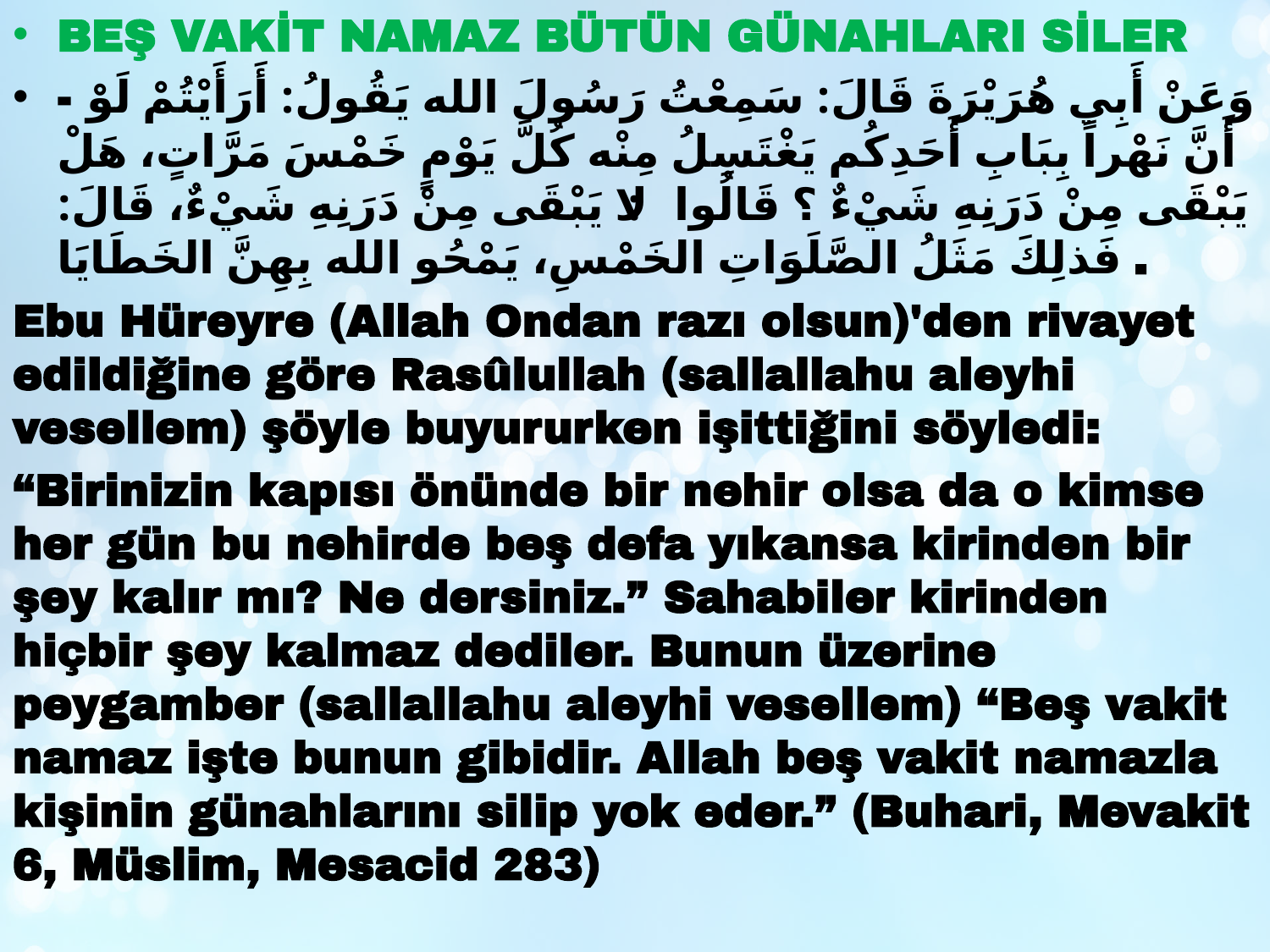

BEŞ VAKİT NAMAZ BÜTÜN GÜNAHLARI SİLER
- وَعَنْ أَبِي هُرَيْرَةَ قَالَ: سَمِعْتُ رَسُولَ الله يَقُولُ: أَرَأَيْتُمْ لَوْ أَنَّ نَهْراً بِبَابِ أَحَدِكُم يَغْتَسِلُ مِنْه كُلَّ يَوْمٍ خَمْسَ مَرَّاتٍ، هَلْ يَبْقَى مِنْ دَرَنِهِ شَيْءٌ ؟ قَالُوا: لا يَبْقَى مِنْ دَرَنِهِ شَيْءٌ، قَالَ: فَذلِكَ مَثَلُ الصَّلَوَاتِ الخَمْسِ، يَمْحُو الله بِهِنَّ الخَطَايَا .
Ebu Hüreyre (Allah Ondan razı olsun)'den rivayet edildiğine göre Rasûlullah (sallallahu aleyhi vesellem) şöyle buyururken işittiğini söyledi:
“Birinizin kapısı önünde bir nehir olsa da o kimse her gün bu nehirde beş defa yıkansa kirinden bir şey kalır mı? Ne dersiniz.” Sahabiler kirinden hiçbir şey kalmaz dediler. Bunun üzerine peygamber (sallallahu aleyhi vesellem) “Beş vakit namaz işte bunun gibidir. Allah beş vakit namazla kişinin günahlarını silip yok eder.” (Buhari, Mevakit 6, Müslim, Mesacid 283)